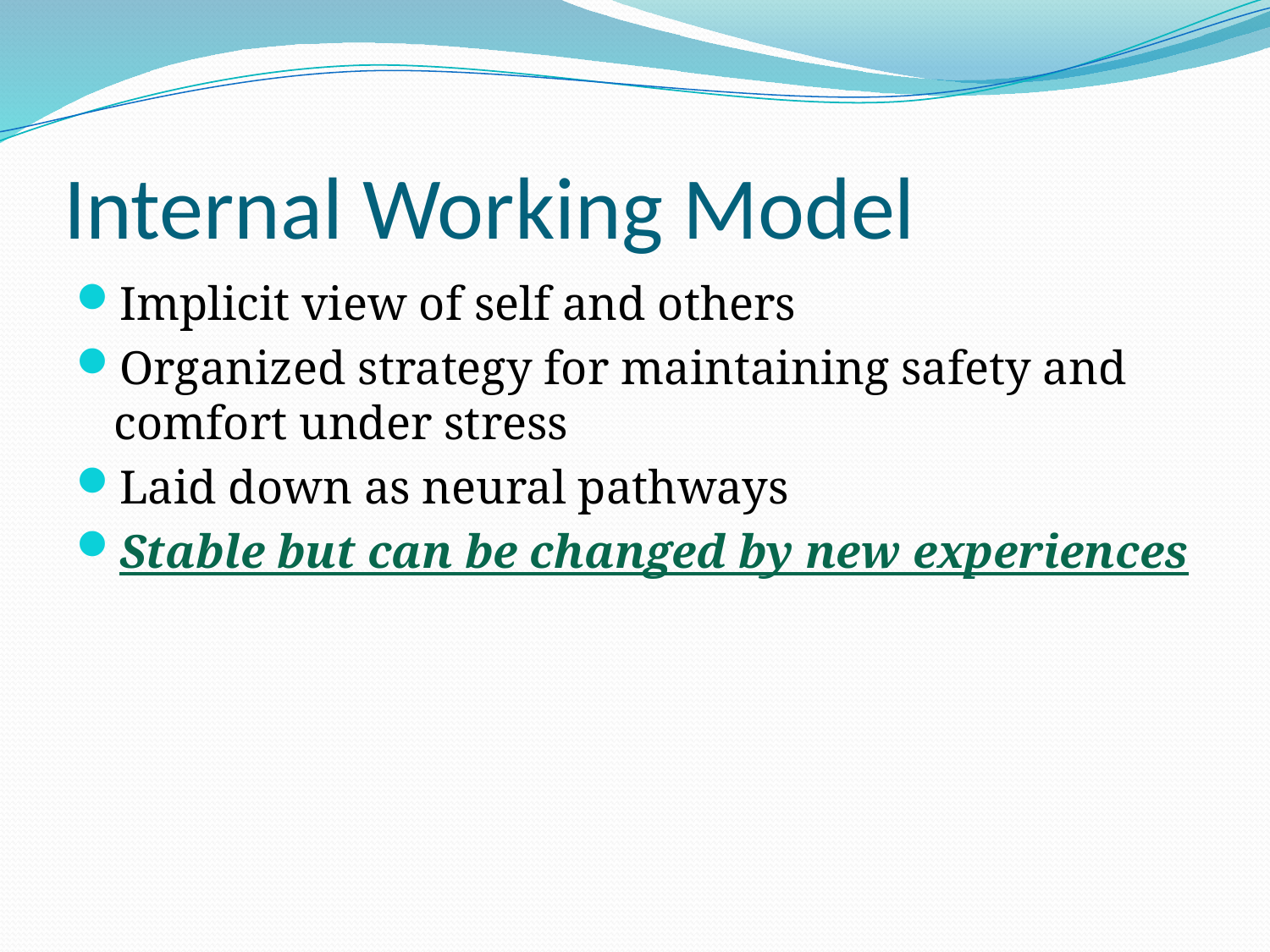

# Internal Working Model
Implicit view of self and others
Organized strategy for maintaining safety and comfort under stress
Laid down as neural pathways
Stable but can be changed by new experiences